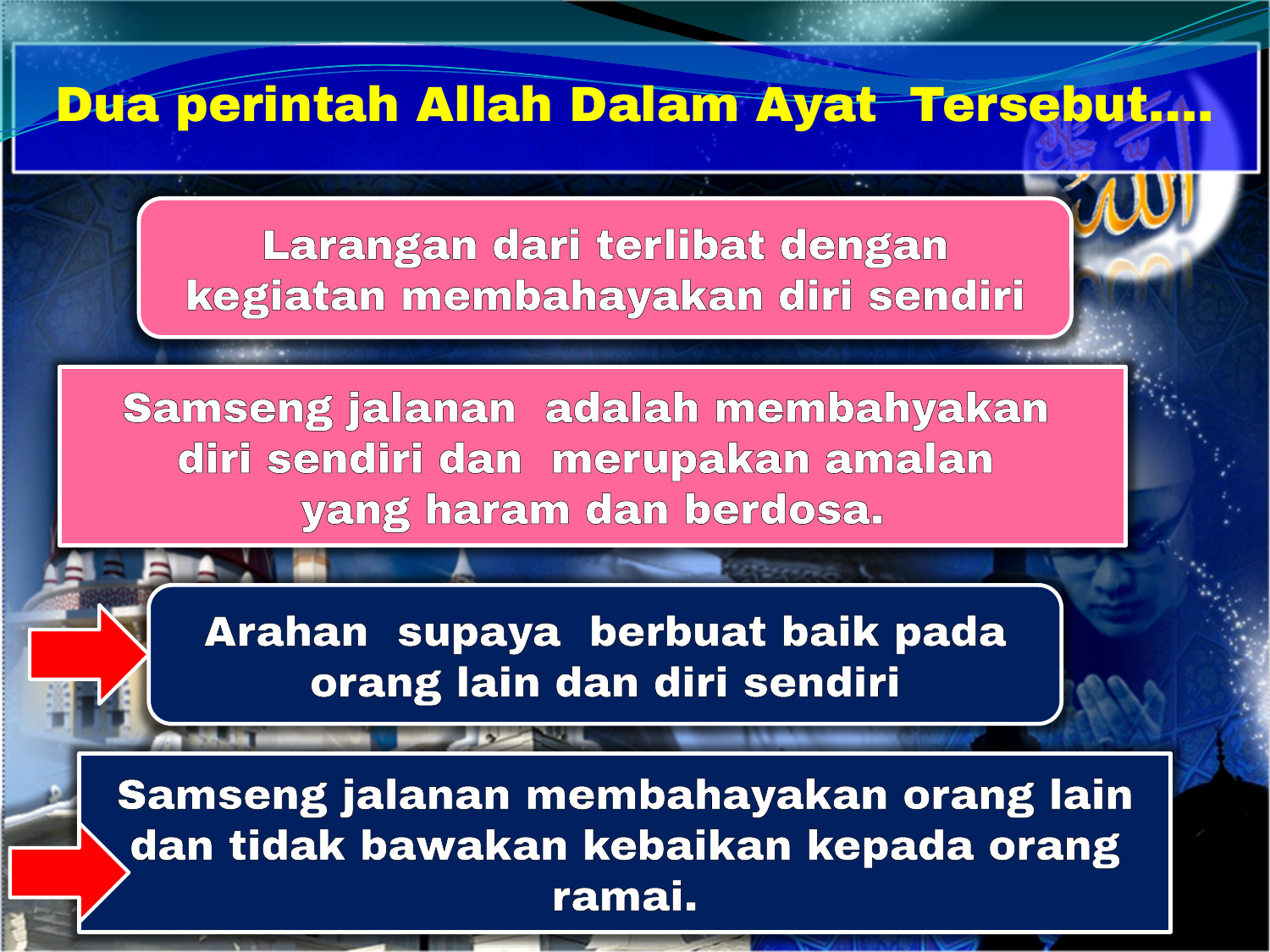

Dua perintah Allah Dalam Ayat  Tersebut….
Larangan dari terlibat dengan kegiatan membahayakan diri sendiri
Samseng jalanan  adalah membahyakan
diri sendiri dan  merupakan amalan
yang haram dan berdosa.
Arahan  supaya  berbuat baik pada orang lain dan diri sendiri

Samseng jalanan membahayakan orang lain dan tidak bawakan kebaikan kepada orang ramai.